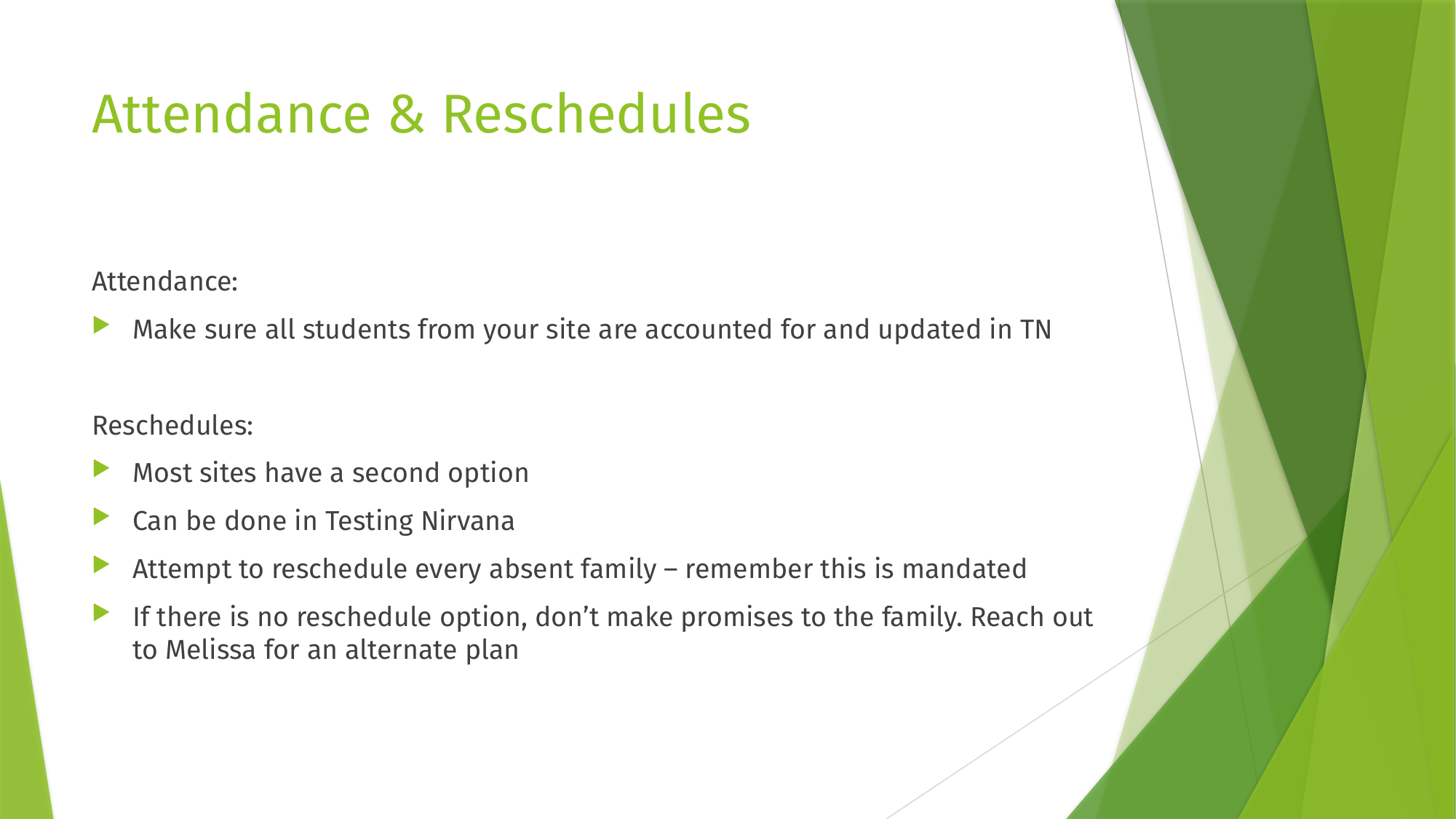

# Attendance & Reschedules
Attendance:
Make sure all students from your site are accounted for and updated in TN

Reschedules:
Most sites have a second option
Can be done in Testing Nirvana
Attempt to reschedule every absent family – remember this is mandated
If there is no reschedule option, don’t make promises to the family. Reach out to Melissa for an alternate plan